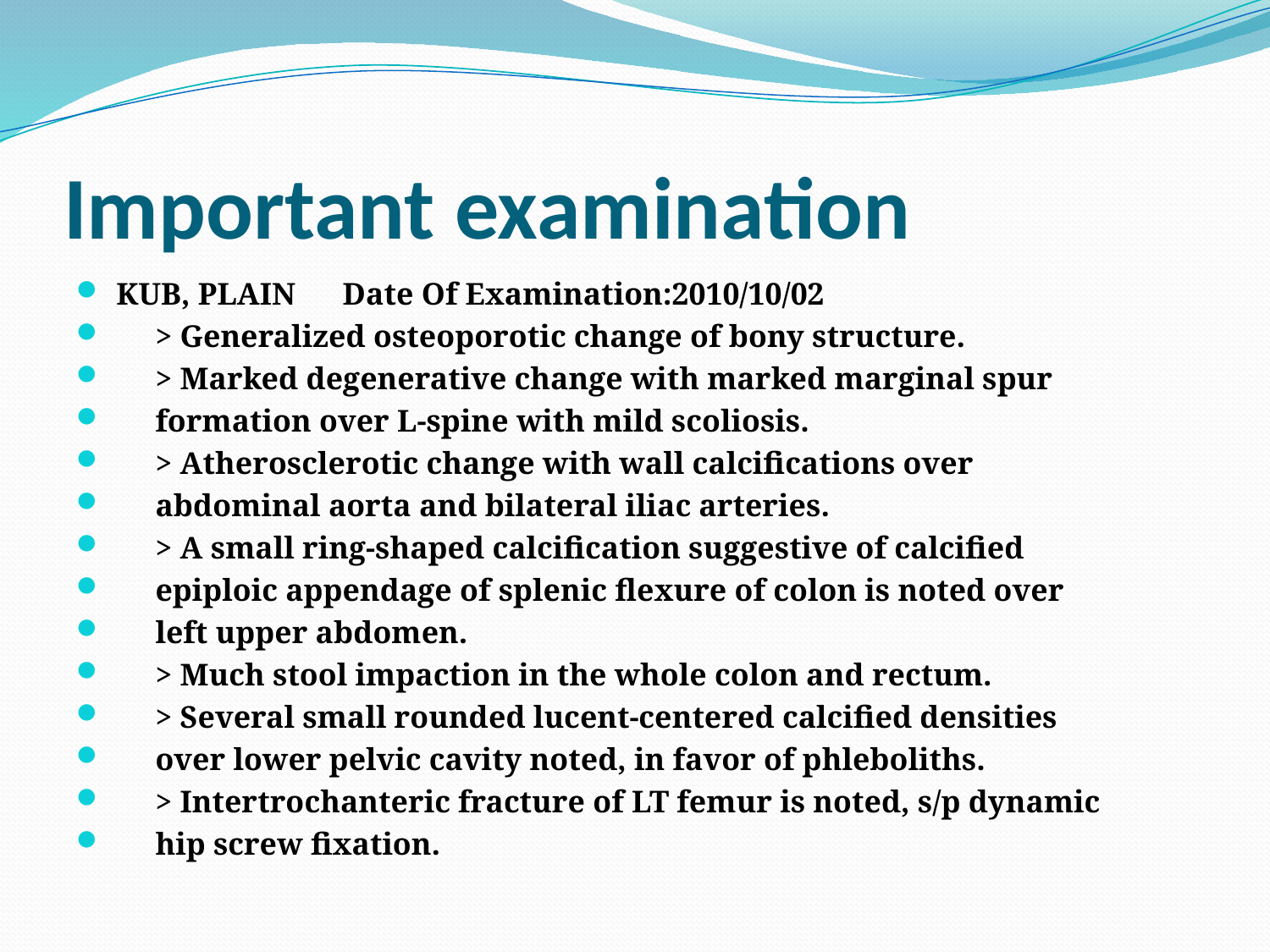

# Important examination
 KUB, PLAIN      Date Of Examination:2010/10/02
      > Generalized osteoporotic change of bony structure.
      > Marked degenerative change with marked marginal spur
      formation over L-spine with mild scoliosis.
      > Atherosclerotic change with wall calcifications over
      abdominal aorta and bilateral iliac arteries.
      > A small ring-shaped calcification suggestive of calcified
      epiploic appendage of splenic flexure of colon is noted over
      left upper abdomen.
      > Much stool impaction in the whole colon and rectum.
      > Several small rounded lucent-centered calcified densities
      over lower pelvic cavity noted, in favor of phleboliths.
      > Intertrochanteric fracture of LT femur is noted, s/p dynamic
      hip screw fixation.